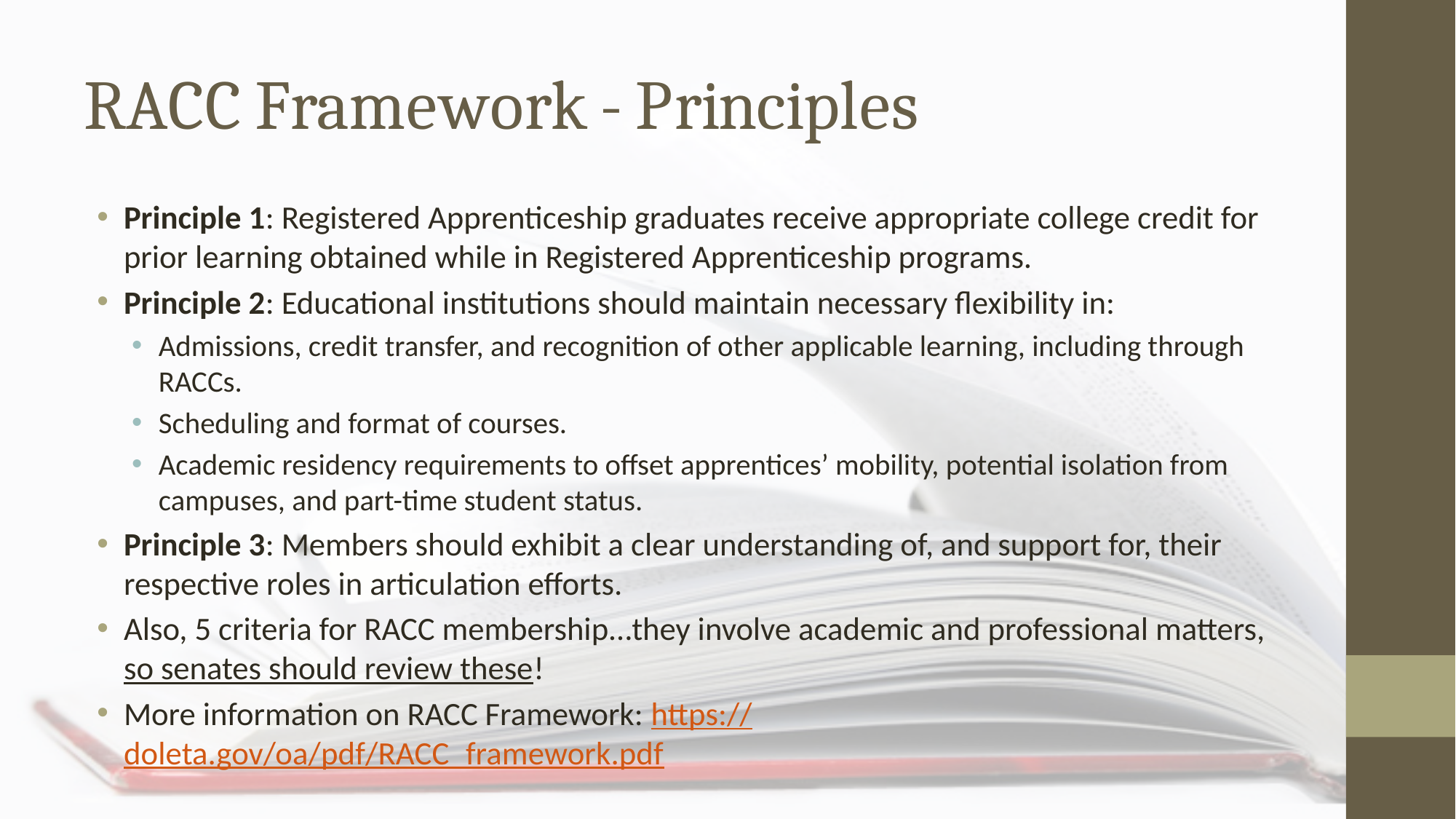

# RACC Framework - Principles
Principle 1: Registered Apprenticeship graduates receive appropriate college credit for prior learning obtained while in Registered Apprenticeship programs.
Principle 2: Educational institutions should maintain necessary flexibility in:
Admissions, credit transfer, and recognition of other applicable learning, including through RACCs.
Scheduling and format of courses.
Academic residency requirements to offset apprentices’ mobility, potential isolation from campuses, and part-time student status.
Principle 3: Members should exhibit a clear understanding of, and support for, their respective roles in articulation efforts.
Also, 5 criteria for RACC membership…they involve academic and professional matters, so senates should review these!
More information on RACC Framework: https://doleta.gov/oa/pdf/RACC_framework.pdf